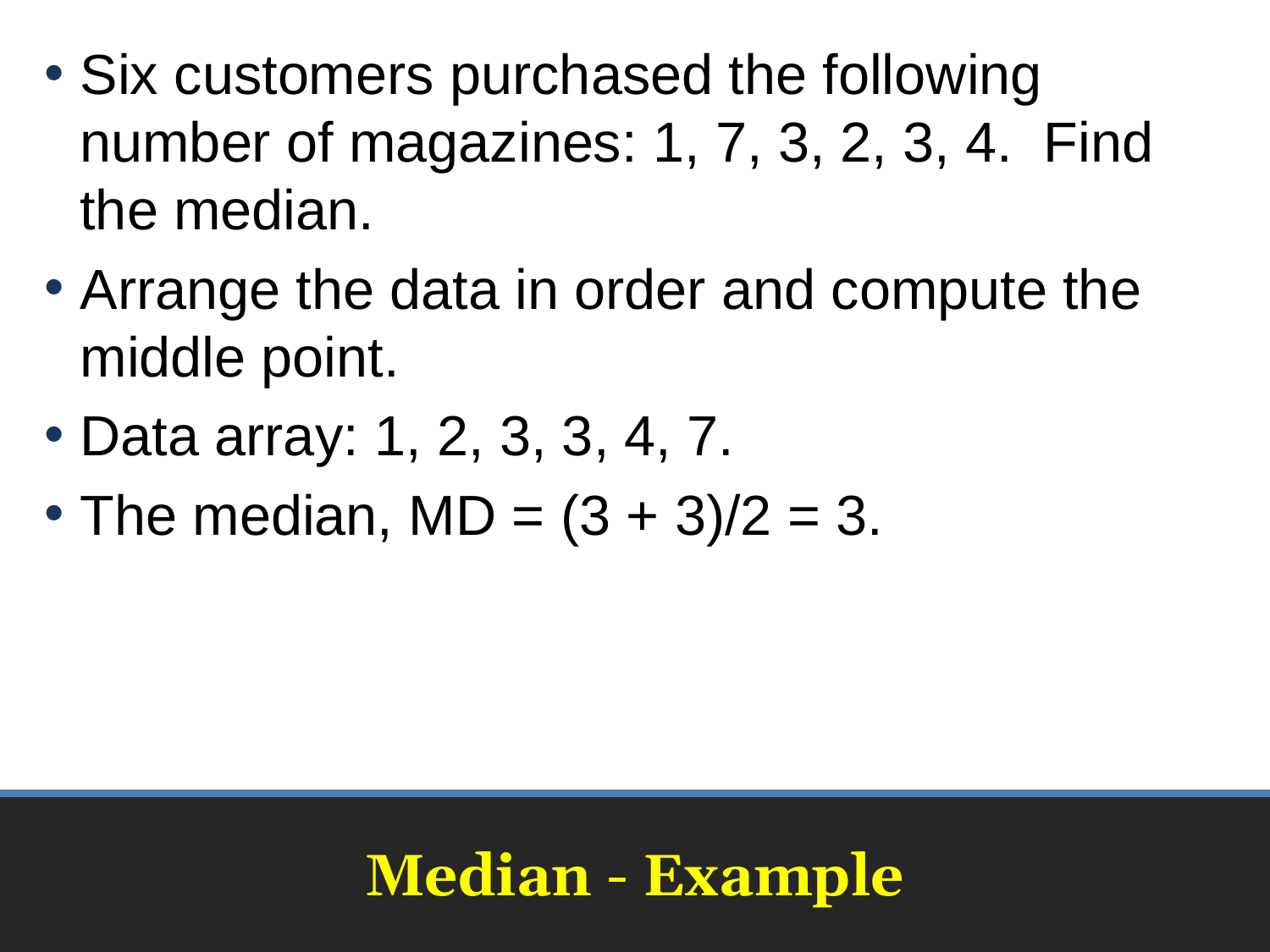

Six customers purchased the following number of magazines: 1, 7, 3, 2, 3, 4.  Find the median.
Arrange the data in order and compute the middle point.
Data array: 1, 2, 3, 3, 4, 7.
The median, MD = (3 + 3)/2 = 3.

# Median - Example